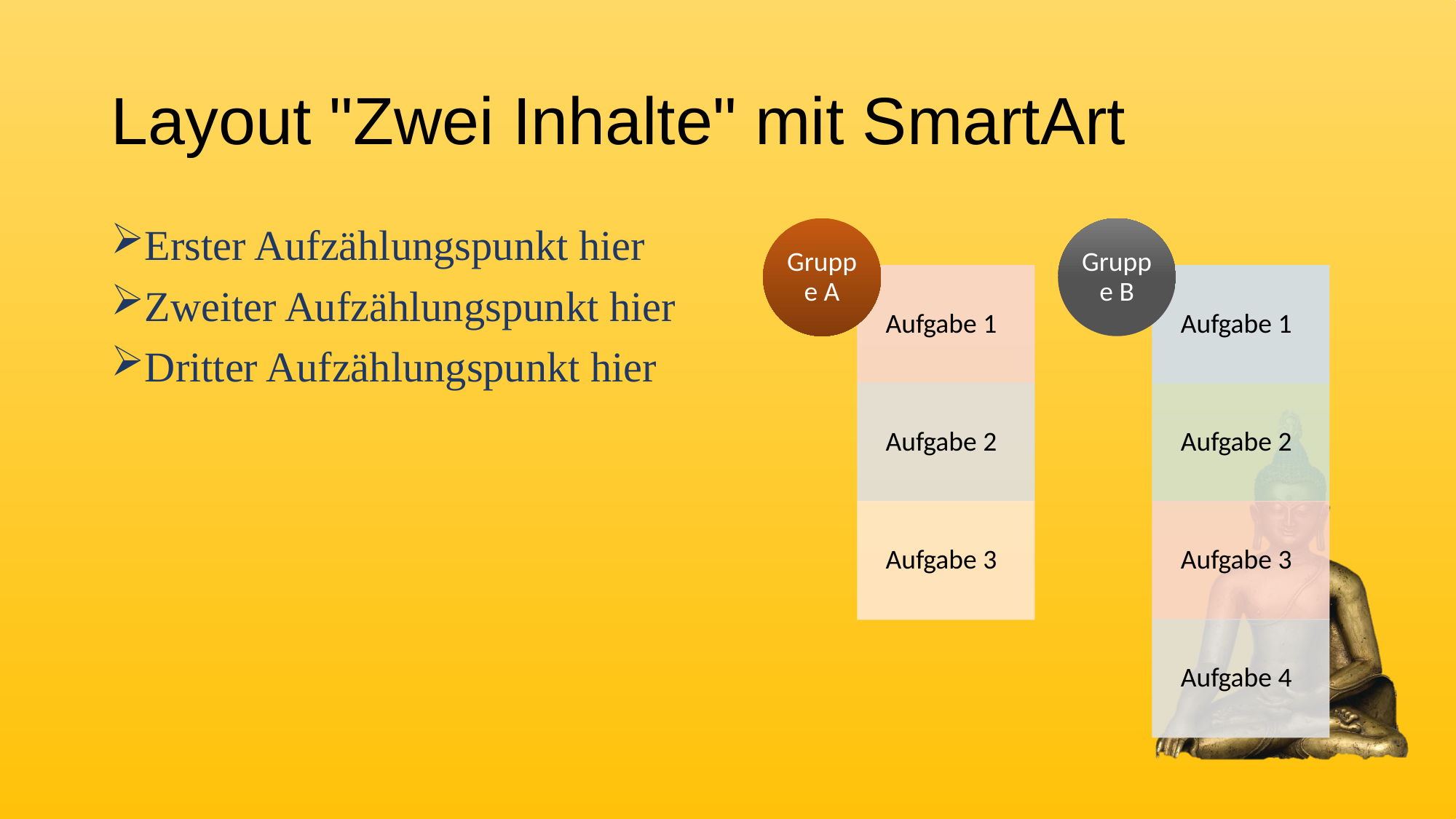

# Layout "Zwei Inhalte" mit SmartArt
Erster Aufzählungspunkt hier
Zweiter Aufzählungspunkt hier
Dritter Aufzählungspunkt hier
Aufgabe 1
Aufgabe 2
Aufgabe 3
Gruppe A
Aufgabe 1
Aufgabe 2
Aufgabe 3
Aufgabe 4
Gruppe B